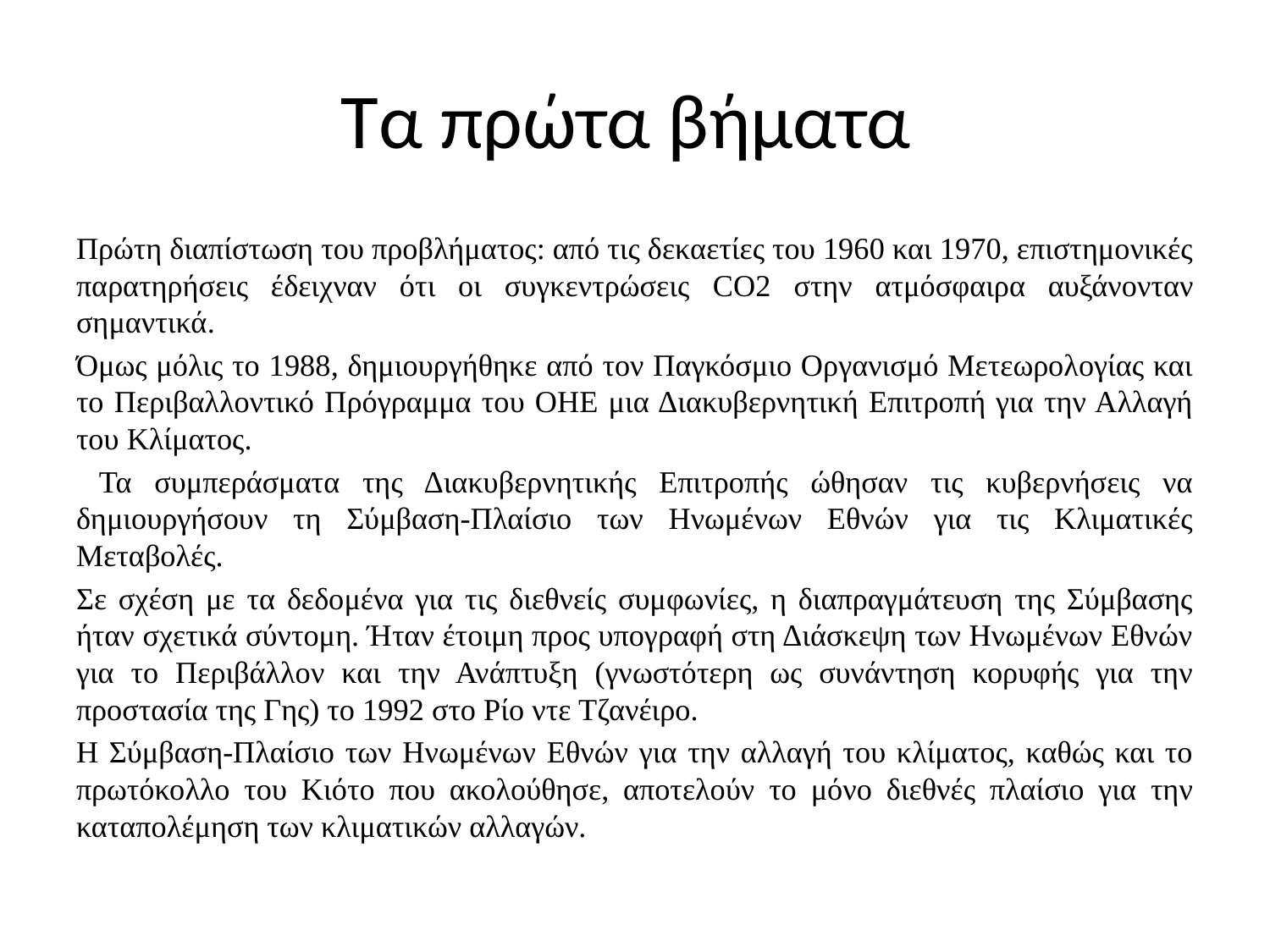

# Τα πρώτα βήματα
Πρώτη διαπίστωση του προβλήματος: από τις δεκαετίες του 1960 και 1970, επιστημονικές παρατηρήσεις έδειχναν ότι οι συγκεντρώσεις CO2 στην ατμόσφαιρα αυξάνονταν σημαντικά.
Όμως μόλις το 1988, δημιουργήθηκε από τον Παγκόσμιο Οργανισμό Μετεωρολογίας και το Περιβαλλοντικό Πρόγραμμα του ΟΗΕ μια Διακυβερνητική Επιτροπή για την Αλλαγή του Κλίματος.
 Τα συμπεράσματα της Διακυβερνητικής Επιτροπής ώθησαν τις κυβερνήσεις να δημιουργήσουν τη Σύμβαση-Πλαίσιο των Ηνωμένων Εθνών για τις Κλιματικές Μεταβολές.
Σε σχέση με τα δεδομένα για τις διεθνείς συμφωνίες, η διαπραγμάτευση της Σύμβασης ήταν σχετικά σύντομη. Ήταν έτοιμη προς υπογραφή στη Διάσκεψη των Ηνωμένων Εθνών για το Περιβάλλον και την Ανάπτυξη (γνωστότερη ως συνάντηση κορυφής για την προστασία της Γης) το 1992 στο Ρίο ντε Τζανέιρο.
Η Σύμβαση-Πλαίσιο των Ηνωμένων Εθνών για την αλλαγή του κλίματος, καθώς και το πρωτόκολλο του Κιότο που ακολούθησε, αποτελούν το μόνο διεθνές πλαίσιο για την καταπολέμηση των κλιματικών αλλαγών.